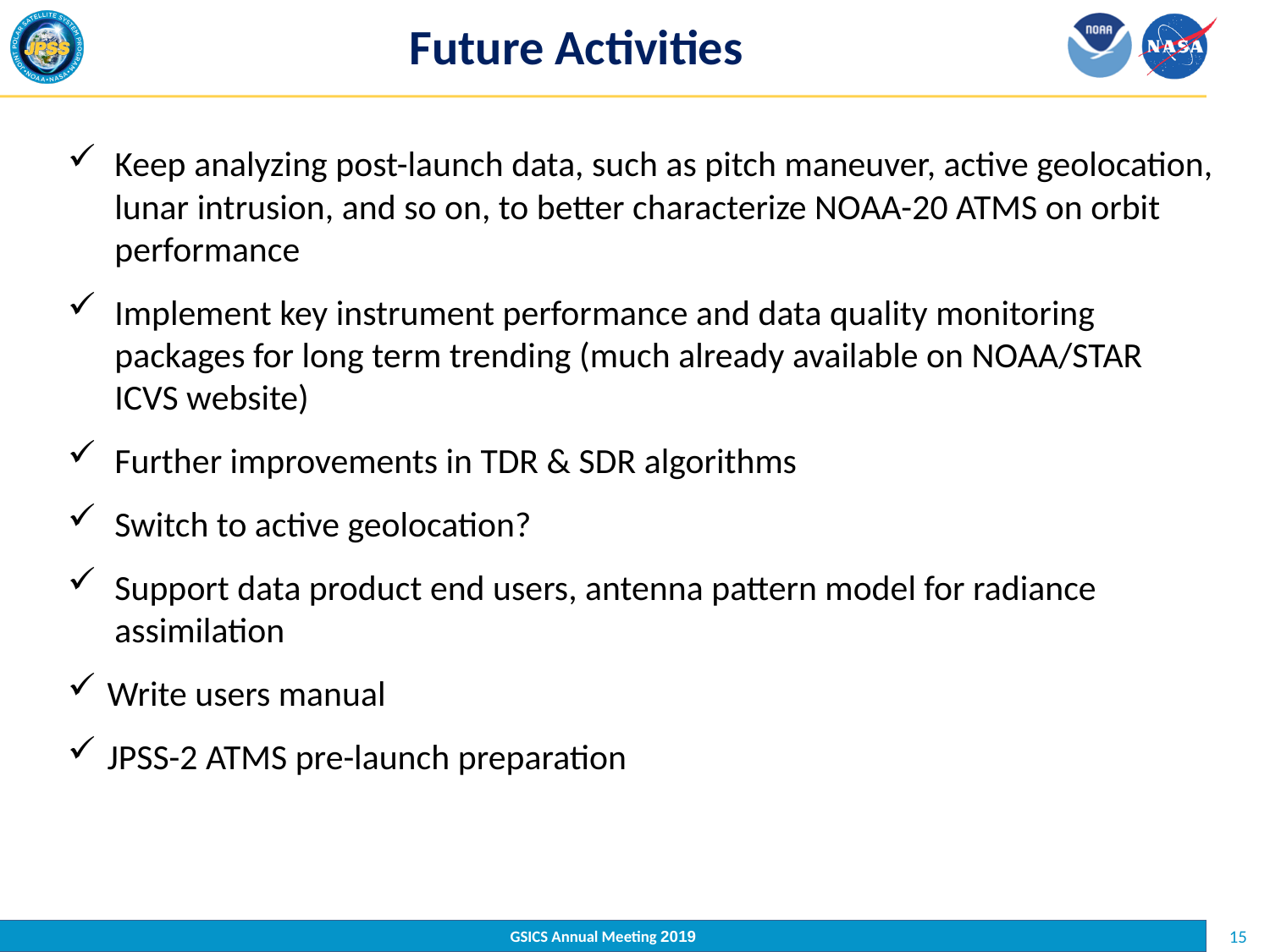

# Future Activities
Keep analyzing post-launch data, such as pitch maneuver, active geolocation, lunar intrusion, and so on, to better characterize NOAA-20 ATMS on orbit performance
Implement key instrument performance and data quality monitoring packages for long term trending (much already available on NOAA/STAR  ICVS website)
Further improvements in TDR & SDR algorithms
Switch to active geolocation?
Support data product end users, antenna pattern model for radiance assimilation
Write users manual
JPSS-2 ATMS pre-launch preparation